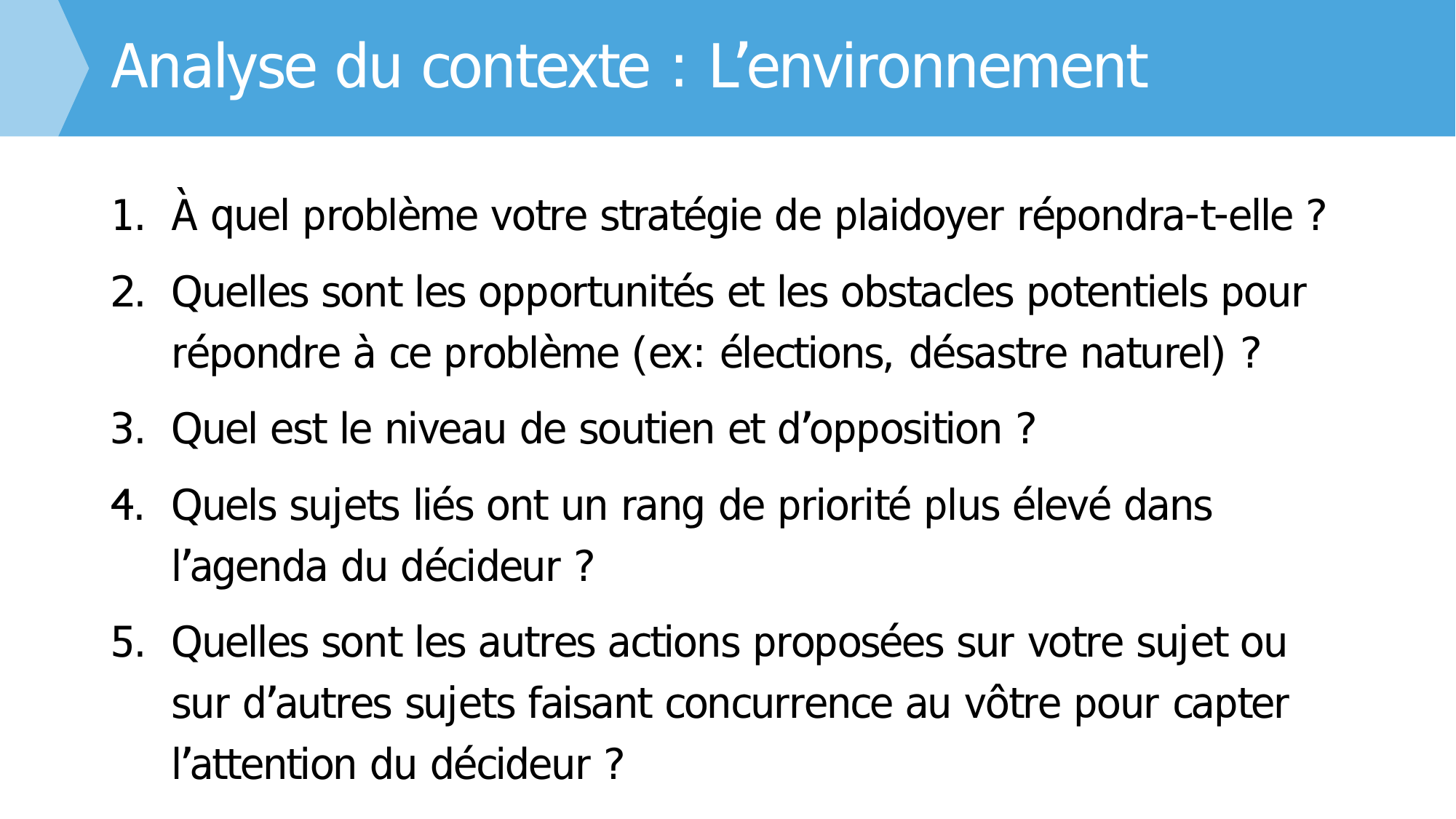

# Analyse du contexte : L’environnement
À quel problème votre stratégie de plaidoyer répondra-t-elle ?
Quelles sont les opportunités et les obstacles potentiels pour répondre à ce problème (ex: élections, désastre naturel) ?
Quel est le niveau de soutien et d’opposition ?
Quels sujets liés ont un rang de priorité plus élevé dans l’agenda du décideur ?
Quelles sont les autres actions proposées sur votre sujet ou sur d’autres sujets faisant concurrence au vôtre pour capter l’attention du décideur ?